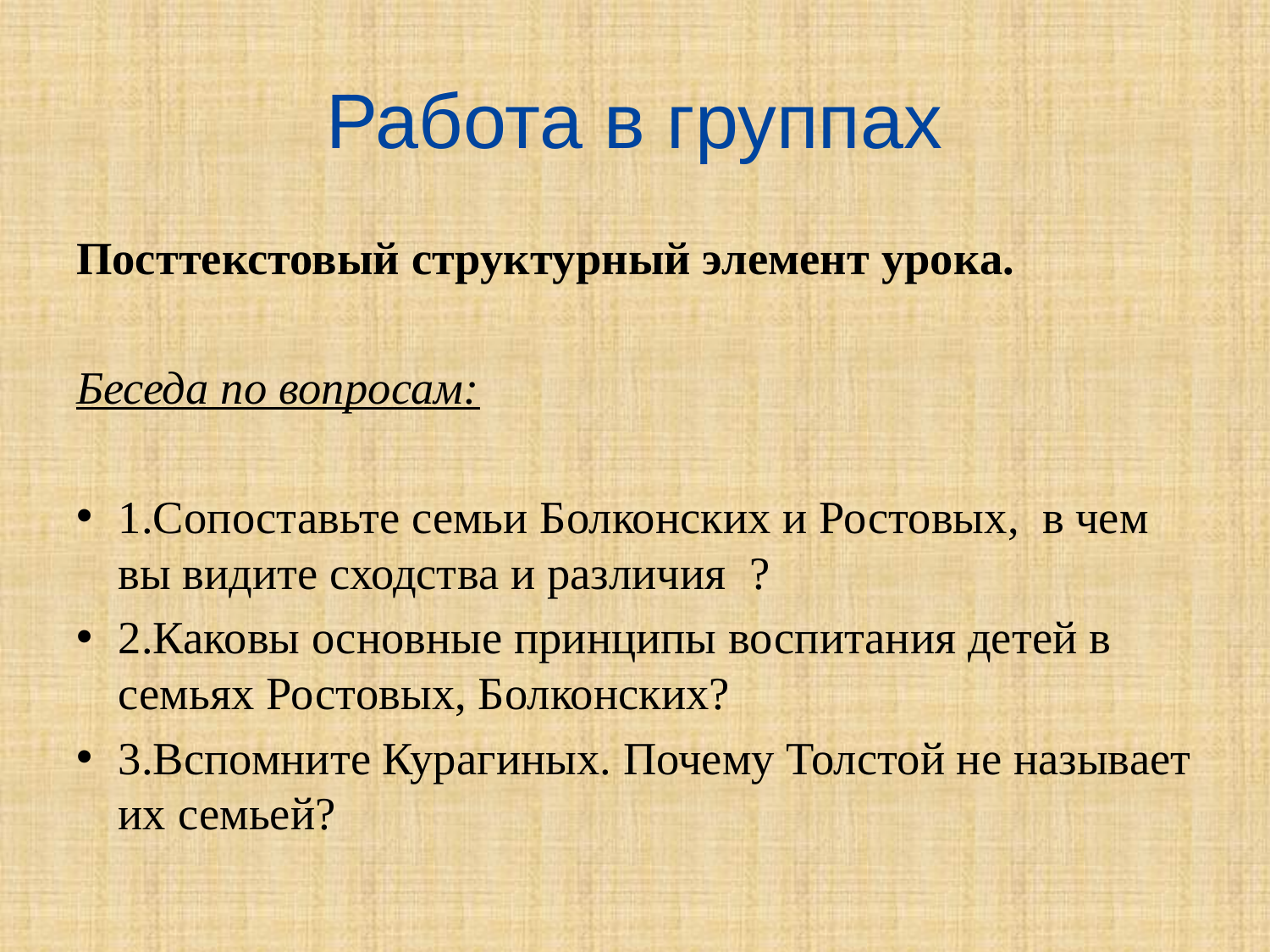

# Работа в группах
Посттекстовый структурный элемент урока.

Беседа по вопросам:

1.Сопоставьте семьи Болконских и Ростовых,  в чем вы видите сходства и различия  ?
2.Каковы основные принципы воспитания детей в семьях Ростовых, Болконских?
3.Вспомните Курагиных. Почему Толстой не называет их семьей?